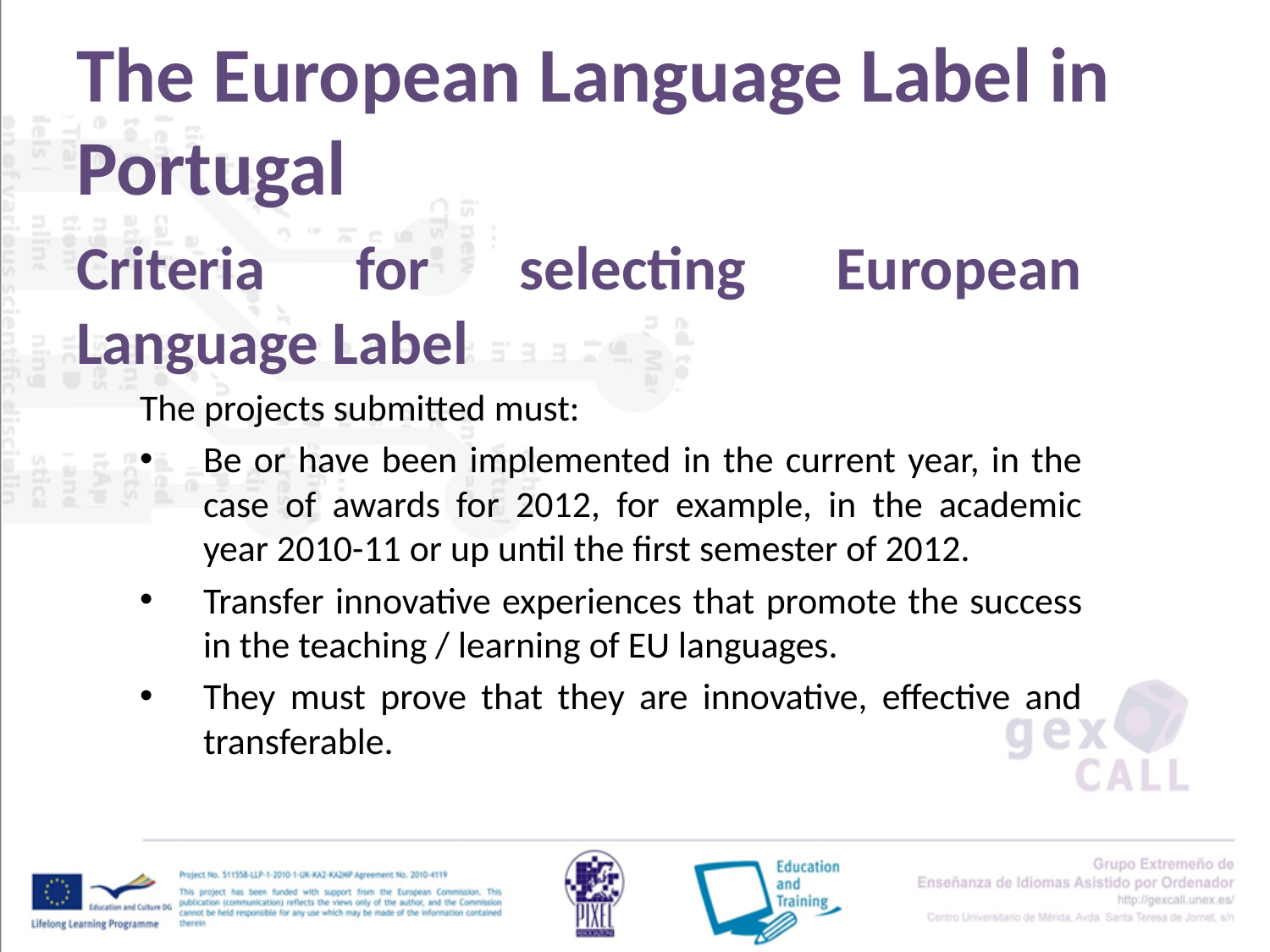

# The European Language Label in Portugal
Criteria for selecting European Language Label
The projects submitted must:
Be or have been implemented in the current year, in the case of awards for 2012, for example, in the academic year 2010-11 or up until the first semester of 2012.
Transfer innovative experiences that promote the success in the teaching / learning of EU languages.
They must prove that they are innovative, effective and transferable.